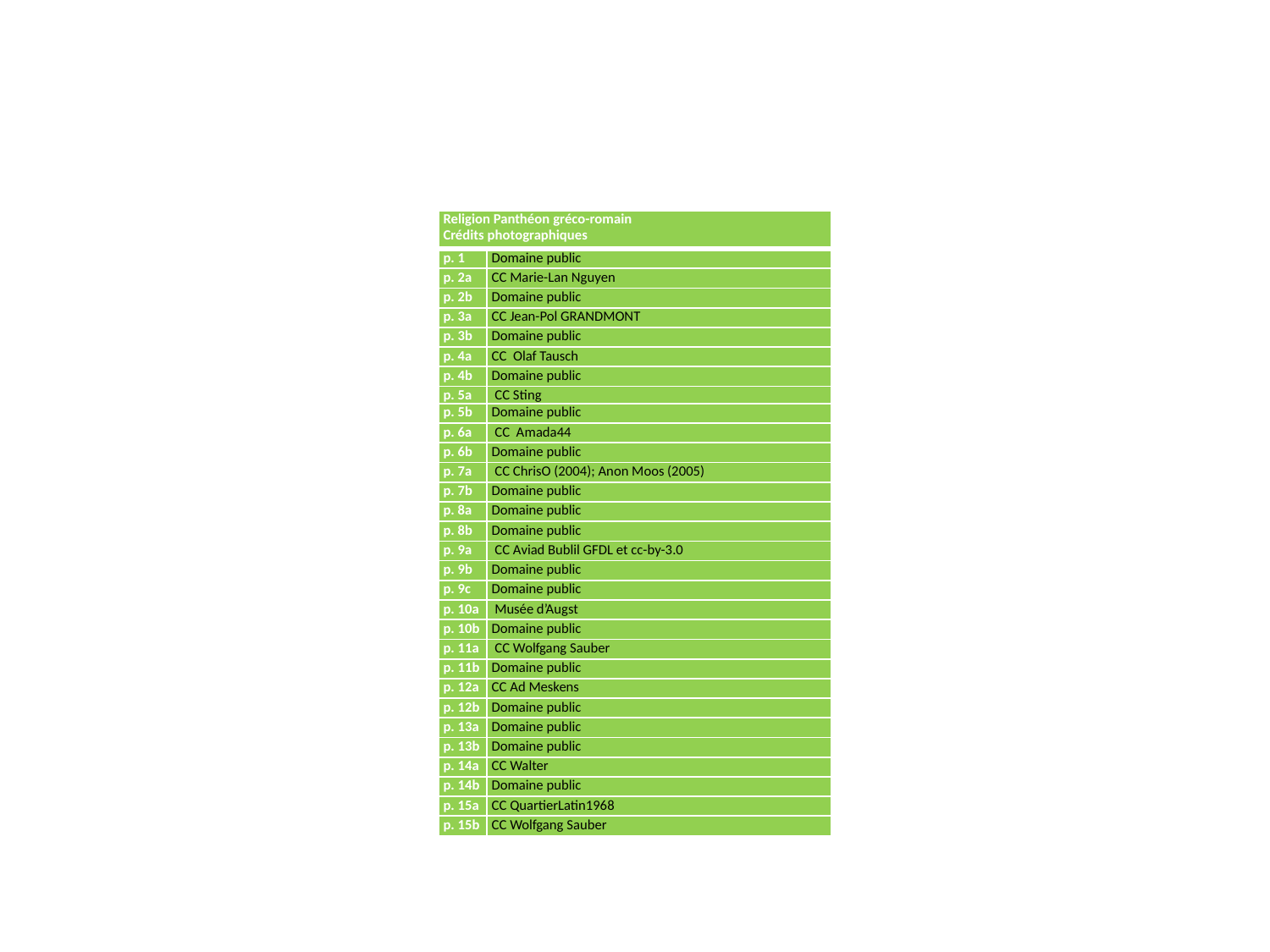

| Religion Panthéon gréco-romain Crédits photographiques |  |
| --- | --- |
| p. 1 | Domaine public |
| p. 2a | CC Marie-Lan Nguyen |
| p. 2b | Domaine public |
| p. 3a | CC Jean-Pol GRANDMONT |
| p. 3b | Domaine public |
| p. 4a | CC Olaf Tausch |
| p. 4b | Domaine public |
| p. 5a | CC Sting |
| p. 5b | Domaine public |
| p. 6a | CC Amada44 |
| p. 6b | Domaine public |
| p. 7a | CC ChrisO (2004); Anon Moos (2005) |
| p. 7b | Domaine public |
| p. 8a | Domaine public |
| p. 8b | Domaine public |
| p. 9a | CC Aviad Bublil GFDL et cc-by-3.0 |
| p. 9b | Domaine public |
| p. 9c | Domaine public |
| p. 10a | Musée d’Augst |
| p. 10b | Domaine public |
| p. 11a | CC Wolfgang Sauber |
| p. 11b | Domaine public |
| p. 12a | CC Ad Meskens |
| p. 12b | Domaine public |
| p. 13a | Domaine public |
| p. 13b | Domaine public |
| p. 14a | CC Walter |
| p. 14b | Domaine public |
| p. 15a | CC QuartierLatin1968 |
| p. 15b | CC Wolfgang Sauber |